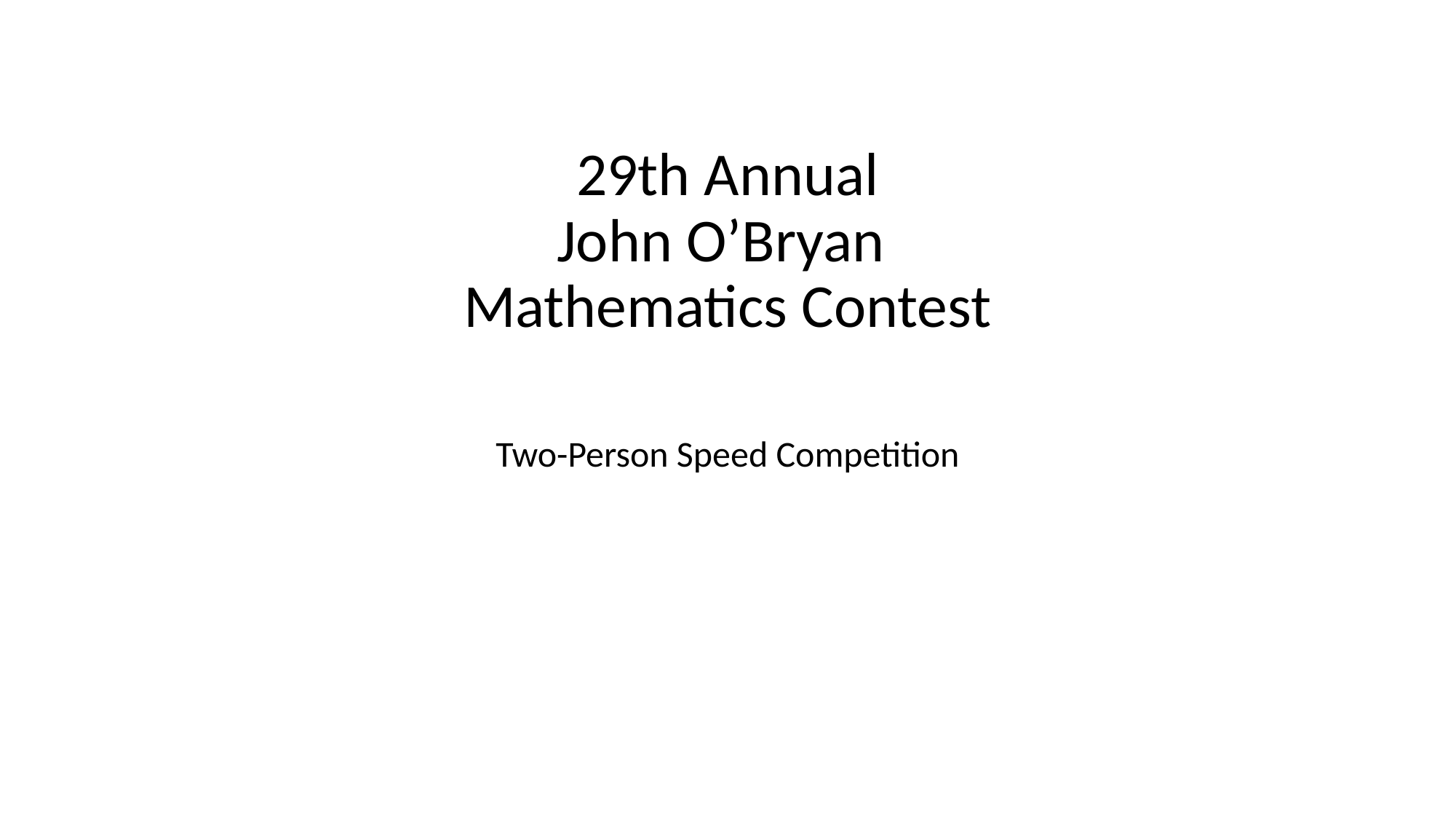

# 29th Annual John O’Bryan Mathematics Contest
Two-Person Speed Competition